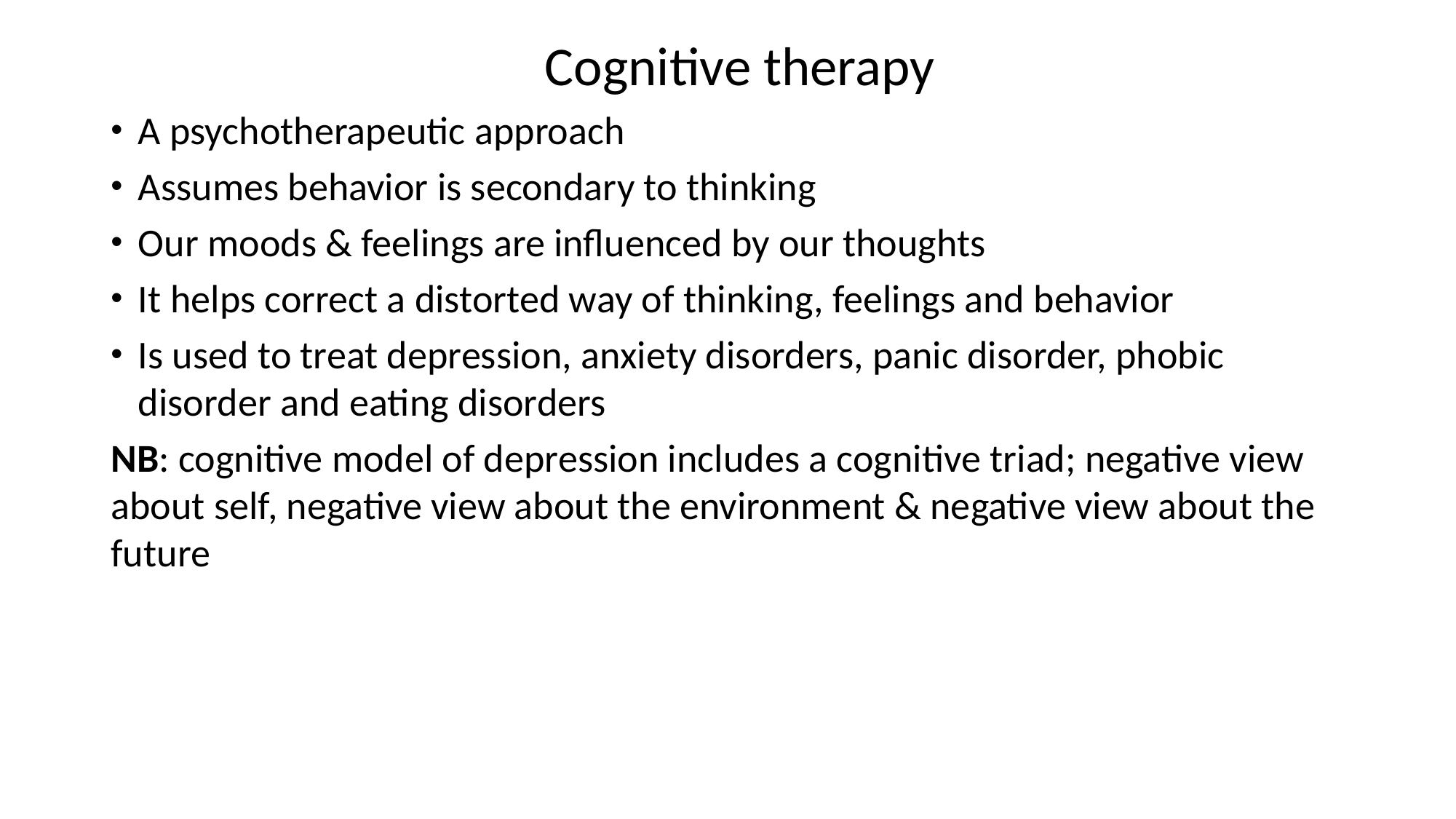

Cognitive therapy
A psychotherapeutic approach
Assumes behavior is secondary to thinking
Our moods & feelings are influenced by our thoughts
It helps correct a distorted way of thinking, feelings and behavior
Is used to treat depression, anxiety disorders, panic disorder, phobic disorder and eating disorders
NB: cognitive model of depression includes a cognitive triad; negative view about self, negative view about the environment & negative view about the future